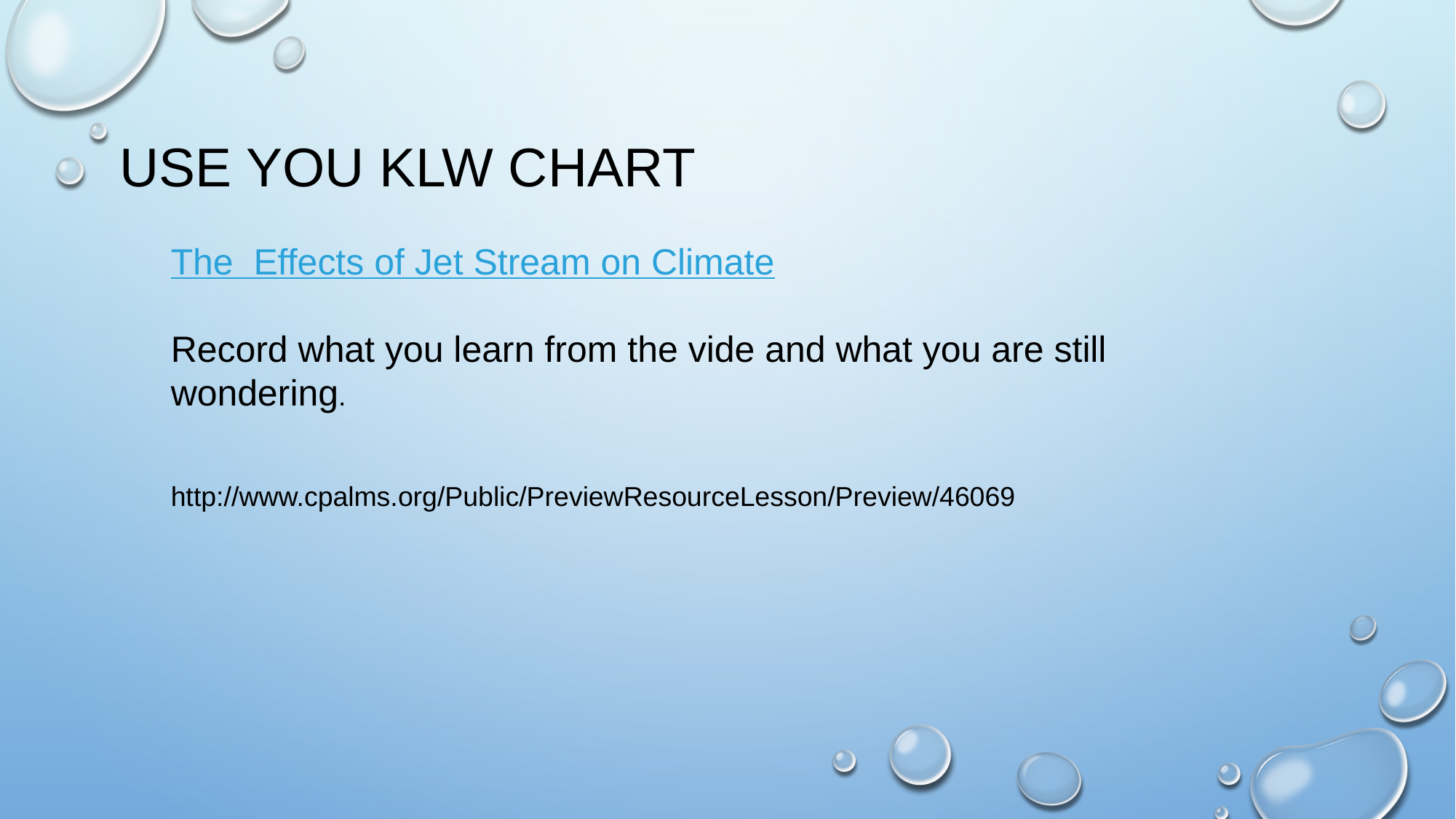

# Use you KLW chart
The  Effects of Jet Stream on Climate

Record what you learn from the vide and what you are still wondering.

http://www.cpalms.org/Public/PreviewResourceLesson/Preview/46069